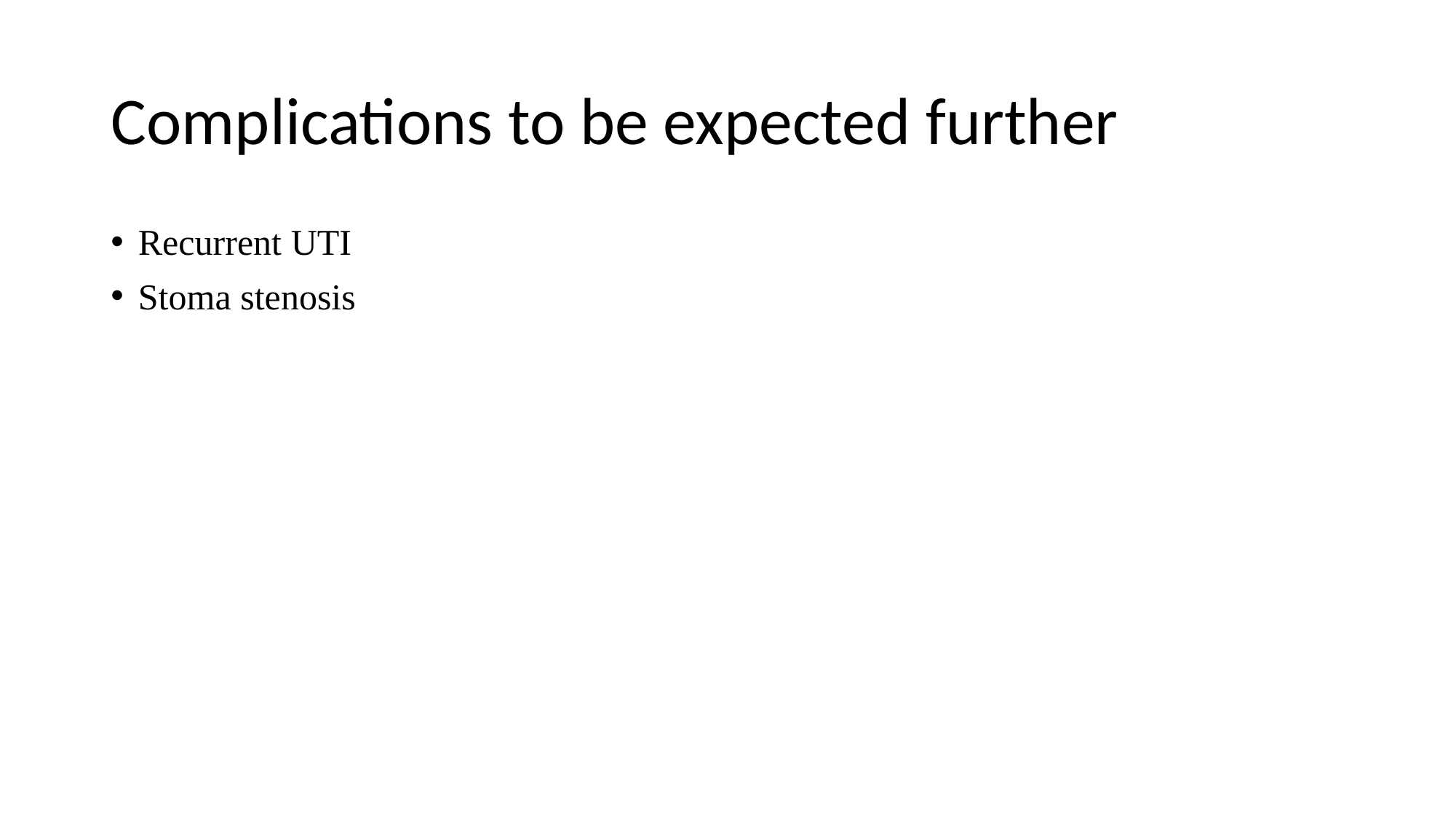

# Complications to be expected further
Recurrent UTI
Stoma stenosis